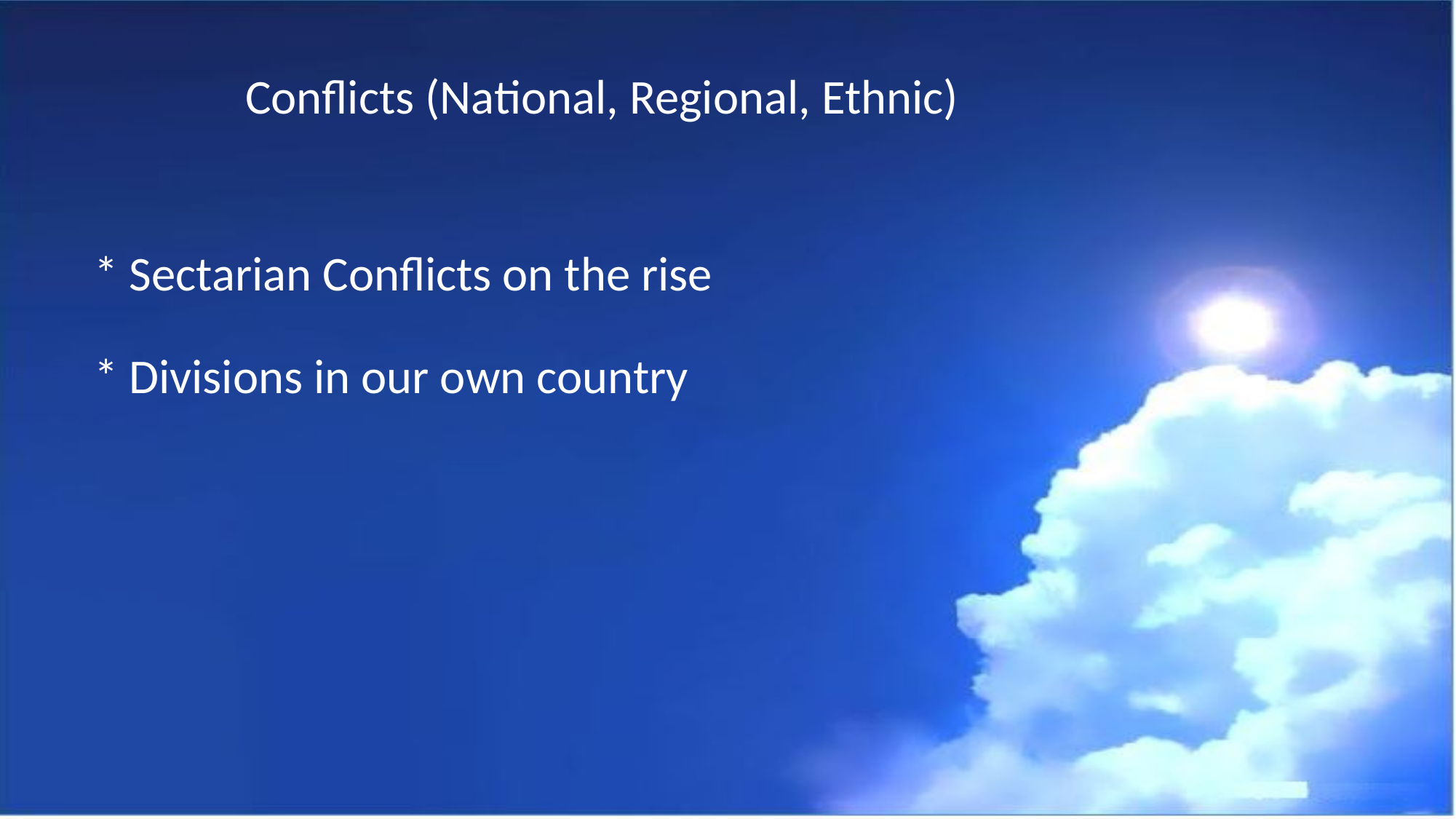

Conflicts (National, Regional, Ethnic)
* Sectarian Conflicts on the rise
* Divisions in our own country